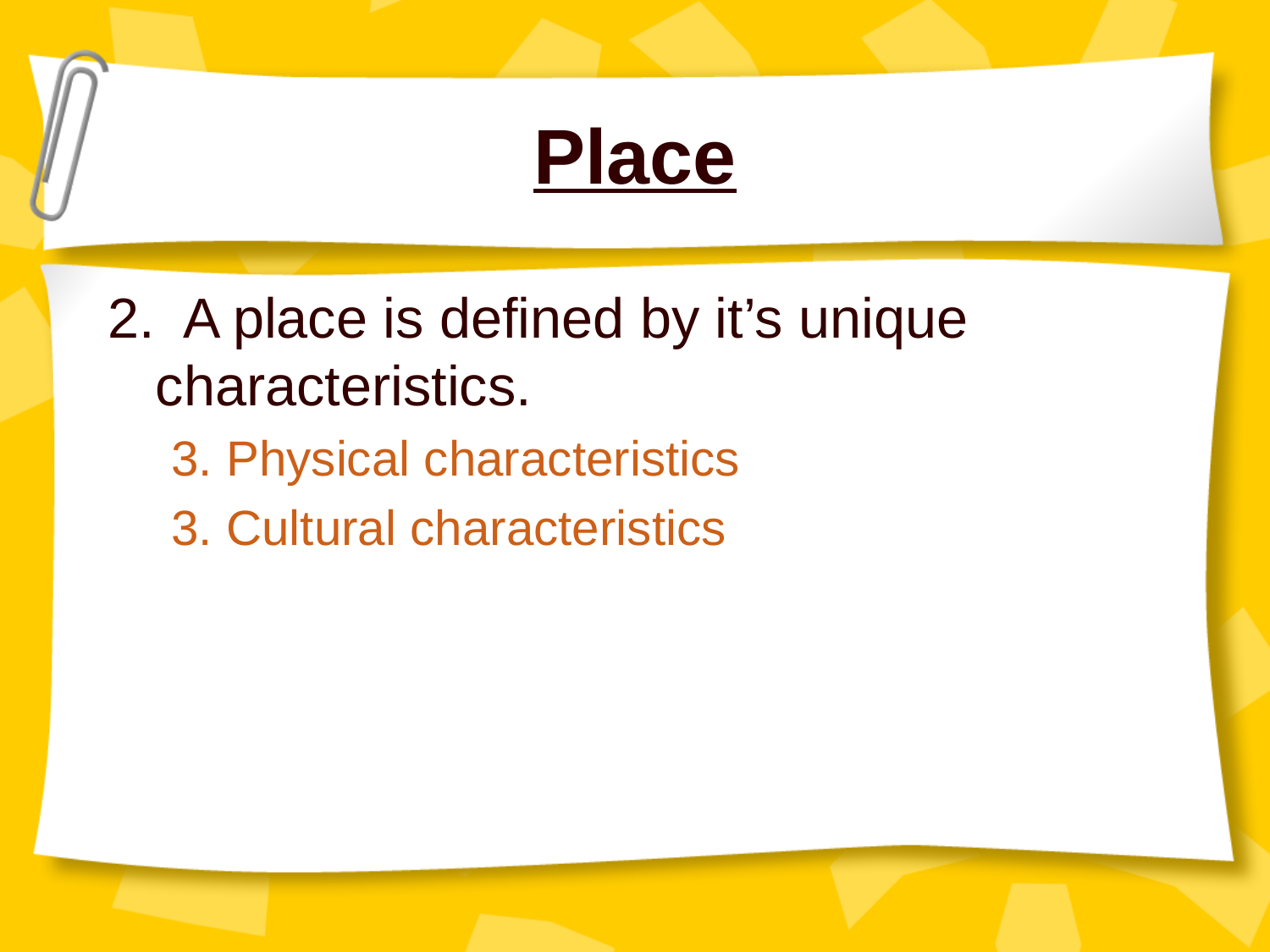

# Place
2.  A place is defined by it’s unique characteristics.
3. Physical characteristics
3. Cultural characteristics